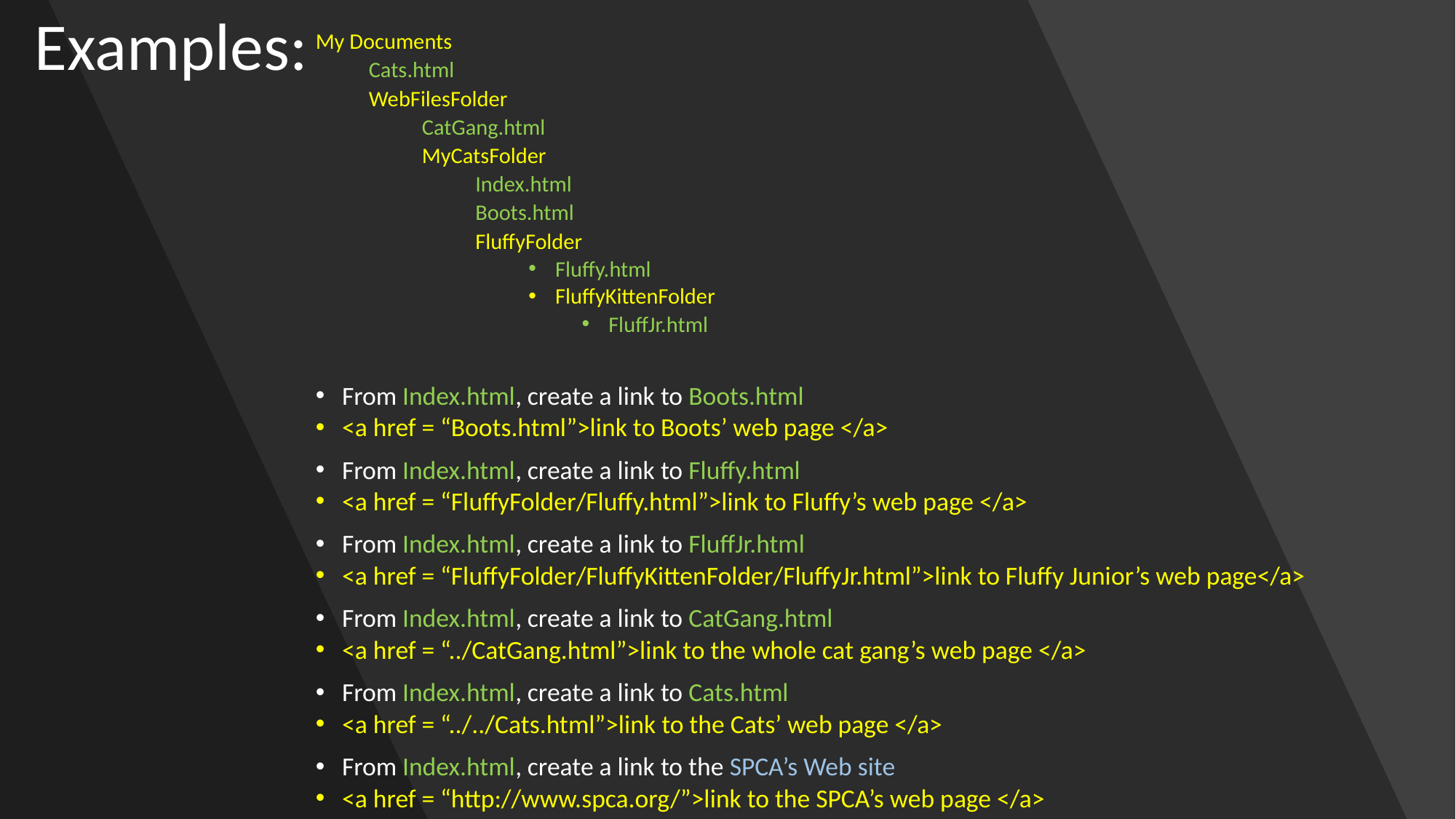

# Examples:

My Documents
Cats.html
WebFilesFolder
CatGang.html
MyCatsFolder
Index.html
Boots.html
FluffyFolder
Fluffy.html
FluffyKittenFolder
FluffJr.html

From Index.html, create a link to Boots.html
	<a href = “Boots.html”>link to Boots’ web page </a>
From Index.html, create a link to Fluffy.html
	<a href = “FluffyFolder/Fluffy.html”>link to Fluffy’s web page </a>
From Index.html, create a link to FluffJr.html
	<a href = “FluffyFolder/FluffyKittenFolder/FluffyJr.html”>link to Fluffy Junior’s web page</a>
From Index.html, create a link to CatGang.html
	<a href = “../CatGang.html”>link to the whole cat gang’s web page </a>
From Index.html, create a link to Cats.html
	<a href = “../../Cats.html”>link to the Cats’ web page </a>
From Index.html, create a link to the SPCA’s Web site
	<a href = “http://www.spca.org/”>link to the SPCA’s web page </a>